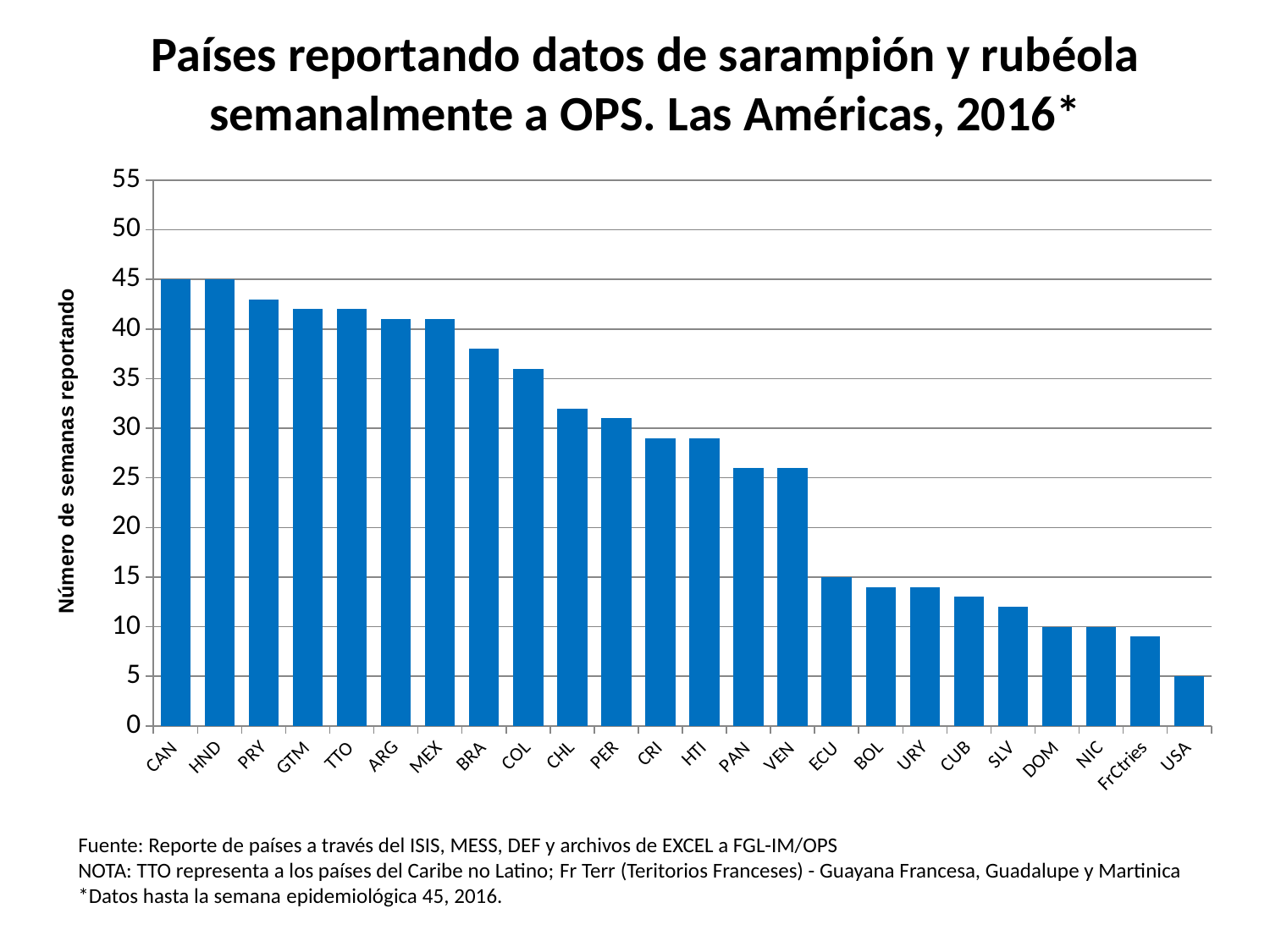

# Países reportando datos de sarampión y rubéola semanalmente a OPS. Las Américas, 2016*

### Chart

| Category | 2016 |
|---|---|
| CAN | 45.0 |
| HND | 45.0 |
| PRY | 43.0 |
| GTM | 42.0 |
| TTO | 42.0 |
| ARG | 41.0 |
| MEX | 41.0 |
| BRA | 38.0 |
| COL | 36.0 |
| CHL | 32.0 |
| PER | 31.0 |
| CRI | 29.0 |
| HTI | 29.0 |
| PAN | 26.0 |
| VEN | 26.0 |
| ECU | 15.0 |
| BOL | 14.0 |
| URY | 14.0 |
| CUB | 13.0 |
| SLV | 12.0 |
| DOM | 10.0 |
| NIC | 10.0 |
| FrCtries | 9.0 |
| USA | 5.0 |
Número de semanas reportando
Fuente: Reporte de países a través del ISIS, MESS, DEF y archivos de EXCEL a FGL-IM/OPS
NOTA: TTO representa a los países del Caribe no Latino; Fr Terr (Teritorios Franceses) - Guayana Francesa, Guadalupe y Martinica
*Datos hasta la semana epidemiológica 45, 2016.